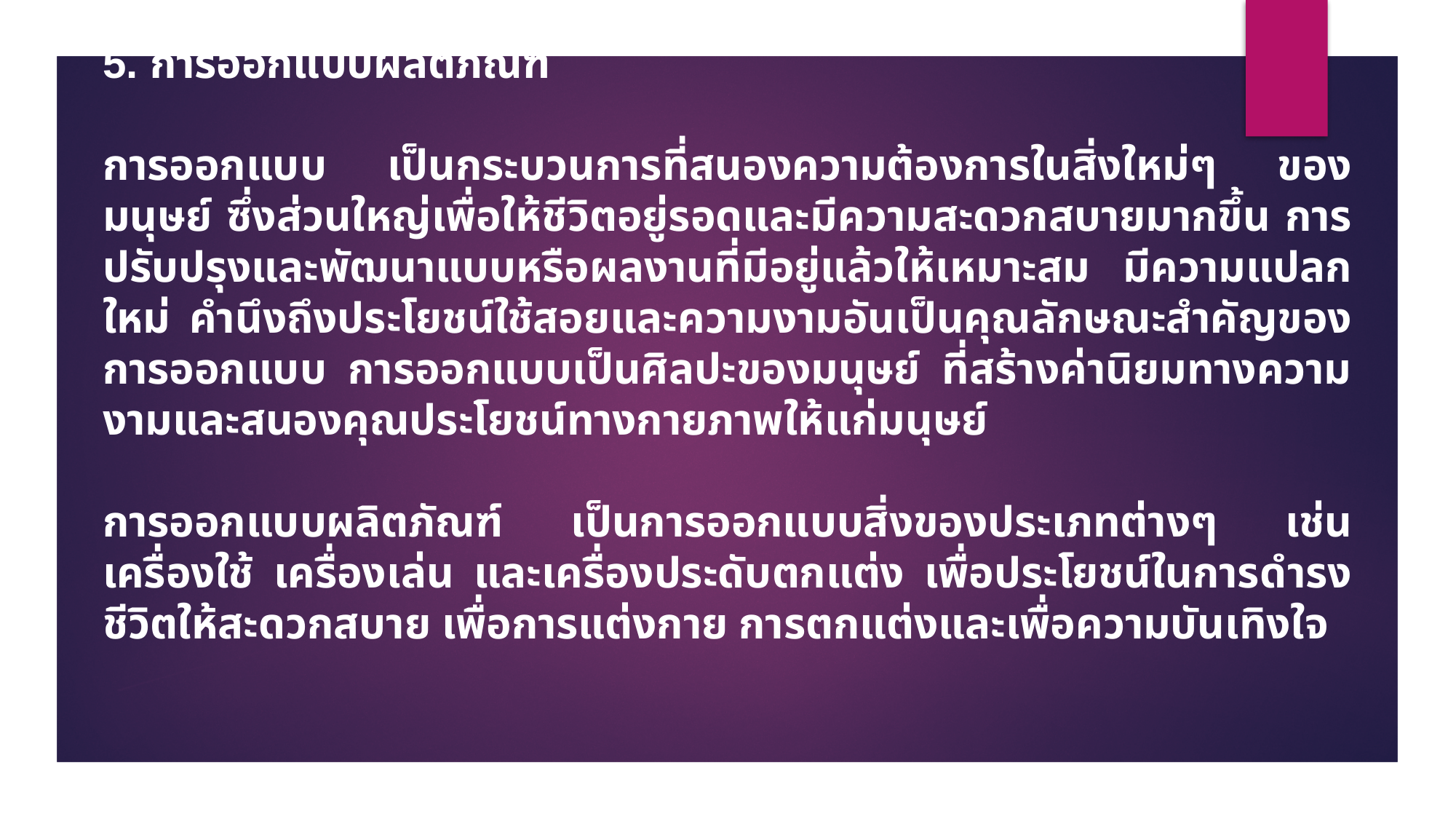

5. การออกแบบผลิตภัณฑ์

การออกแบบ เป็นกระบวนการที่สนองความต้องการในสิ่งใหม่ๆ ของมนุษย์ ซึ่งส่วนใหญ่เพื่อให้ชีวิตอยู่รอดและมีความสะดวกสบายมากขึ้น การปรับปรุงและพัฒนาแบบหรือผลงานที่มีอยู่แล้วให้เหมาะสม มีความแปลกใหม่ คำนึงถึงประโยชน์ใช้สอยและความงามอันเป็นคุณลักษณะสำคัญของการออกแบบ การออกแบบเป็นศิลปะของมนุษย์ ที่สร้างค่านิยมทางความงามและสนองคุณประโยชน์ทางกายภาพให้แก่มนุษย์

การออกแบบผลิตภัณฑ์ เป็นการออกแบบสิ่งของประเภทต่างๆ เช่น เครื่องใช้ เครื่องเล่น และเครื่องประดับตกแต่ง เพื่อประโยชน์ในการดำรงชีวิตให้สะดวกสบาย เพื่อการแต่งกาย การตกแต่งและเพื่อความบันเทิงใจ